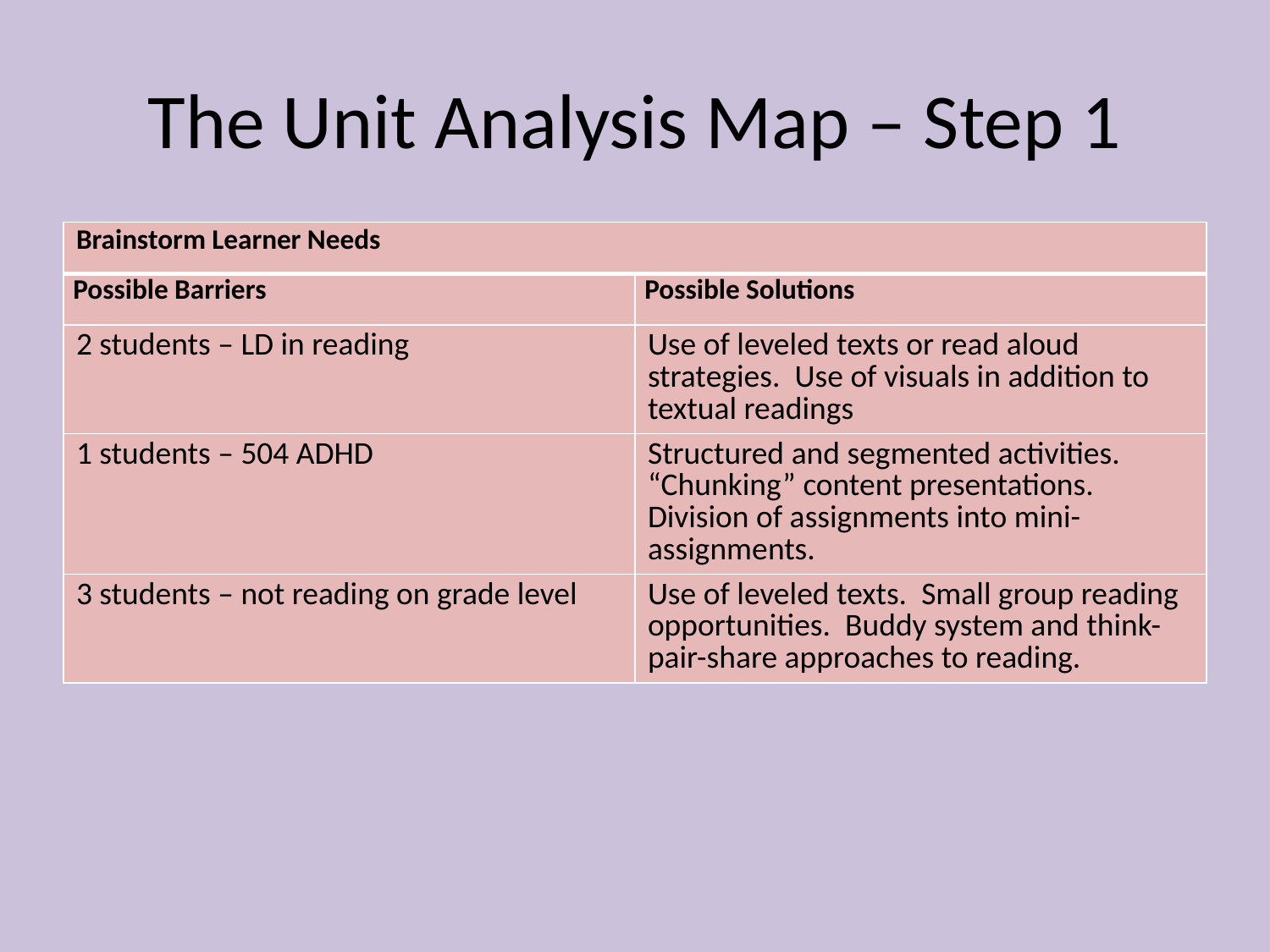

# The Unit Analysis Map – Step 1
| Brainstorm Learner Needs |  |
| --- | --- |
| Possible Barriers | Possible Solutions |
| 2 students – LD in reading | Use of leveled texts or read aloud strategies. Use of visuals in addition to textual readings |
| 1 students – 504 ADHD | Structured and segmented activities. “Chunking” content presentations. Division of assignments into mini-assignments. |
| 3 students – not reading on grade level | Use of leveled texts. Small group reading opportunities. Buddy system and think-pair-share approaches to reading. |